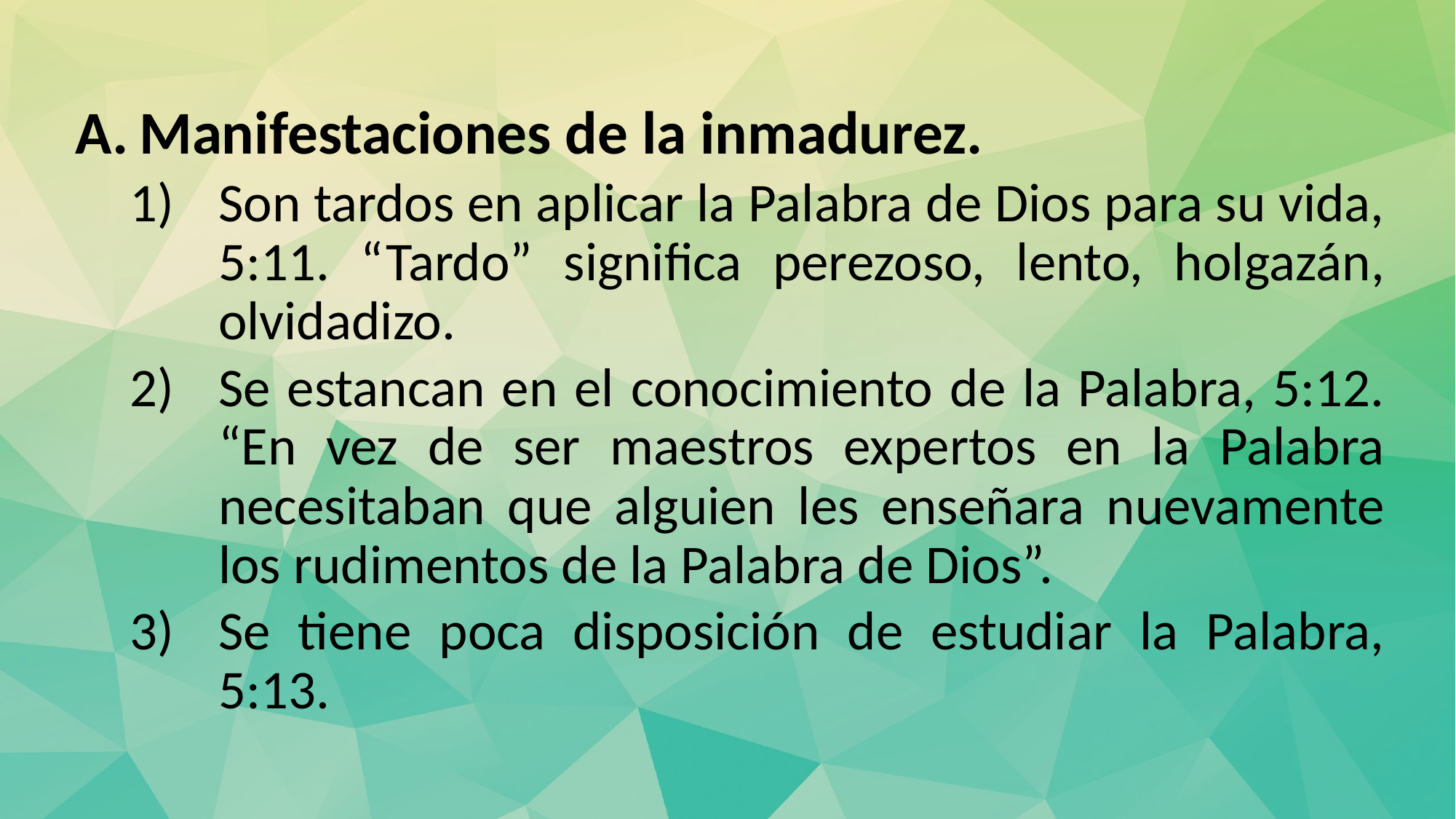

Manifestaciones de la inmadurez.
Son tardos en aplicar la Palabra de Dios para su vida, 5:11. “Tardo” significa perezoso, lento, holgazán, olvidadizo.
Se estancan en el conocimiento de la Palabra, 5:12. “En vez de ser maestros expertos en la Palabra necesitaban que alguien les enseñara nuevamente los rudimentos de la Palabra de Dios”.
Se tiene poca disposición de estudiar la Palabra, 5:13.